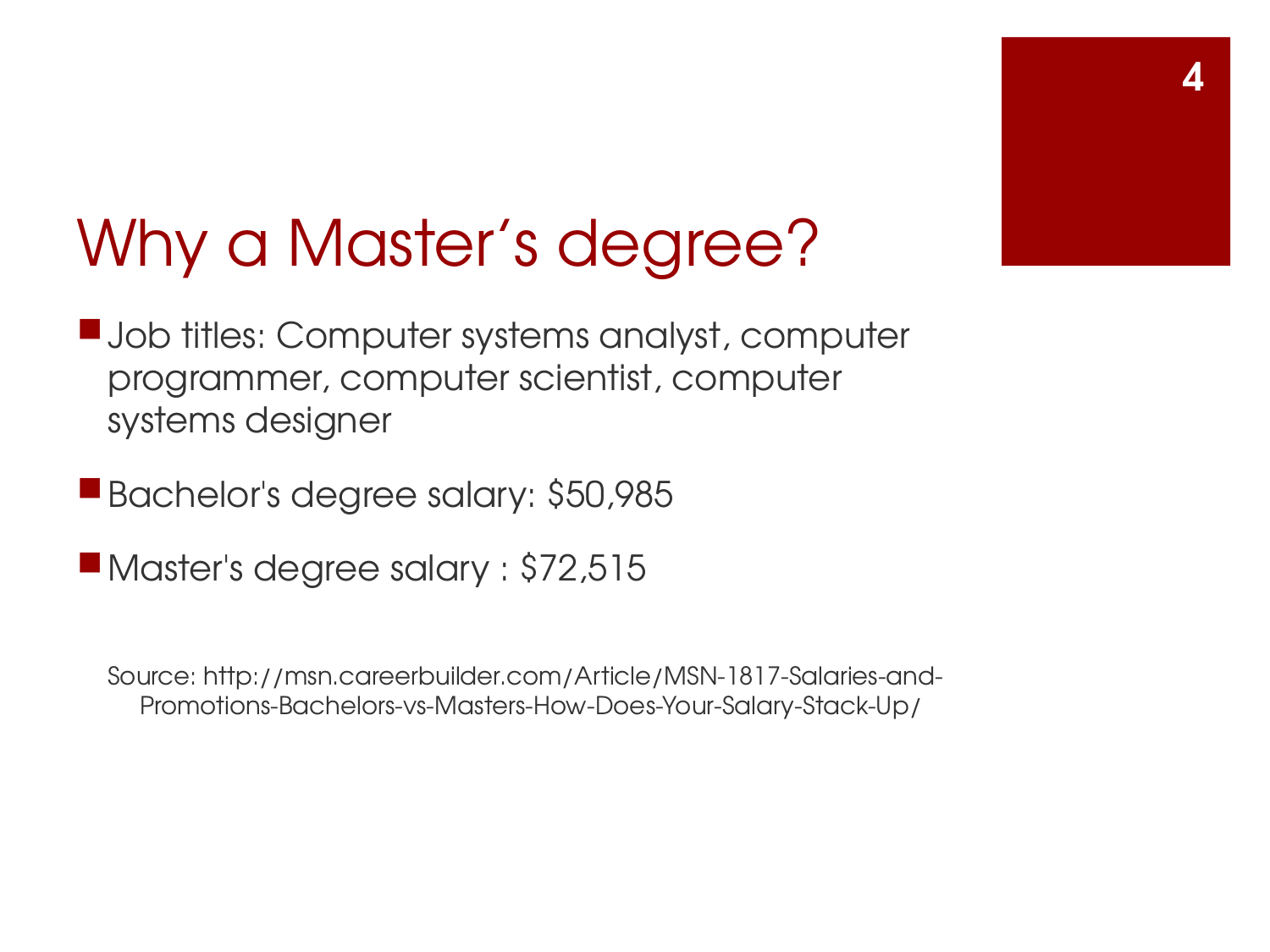

4
# Why a Master’s degree?
Job titles: Computer systems analyst, computer programmer, computer scientist, computer systems designer
Bachelor's degree salary: $50,985
Master's degree salary : $72,515

Source: http://msn.careerbuilder.com/Article/MSN-1817-Salaries-and-Promotions-Bachelors-vs-Masters-How-Does-Your-Salary-Stack-Up/